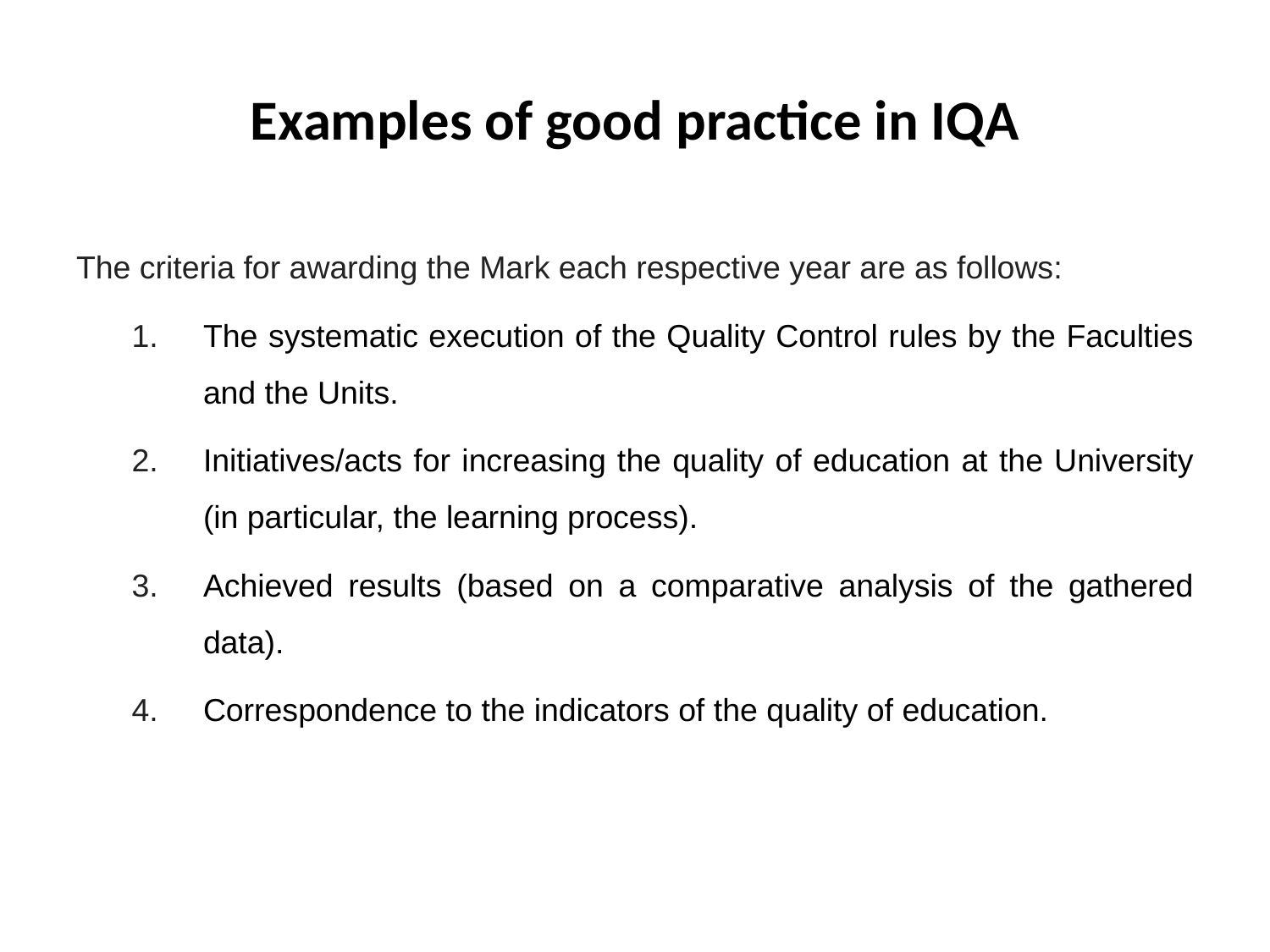

# Examples of good practice in IQA
The criteria for awarding the Mark each respective year are as follows:
The systematic execution of the Quality Control rules by the Faculties and the Units.
Initiatives/acts for increasing the quality of education at the University (in particular, the learning process).
Achieved results (based on a comparative analysis of the gathered data).
Correspondence to the indicators of the quality of education.